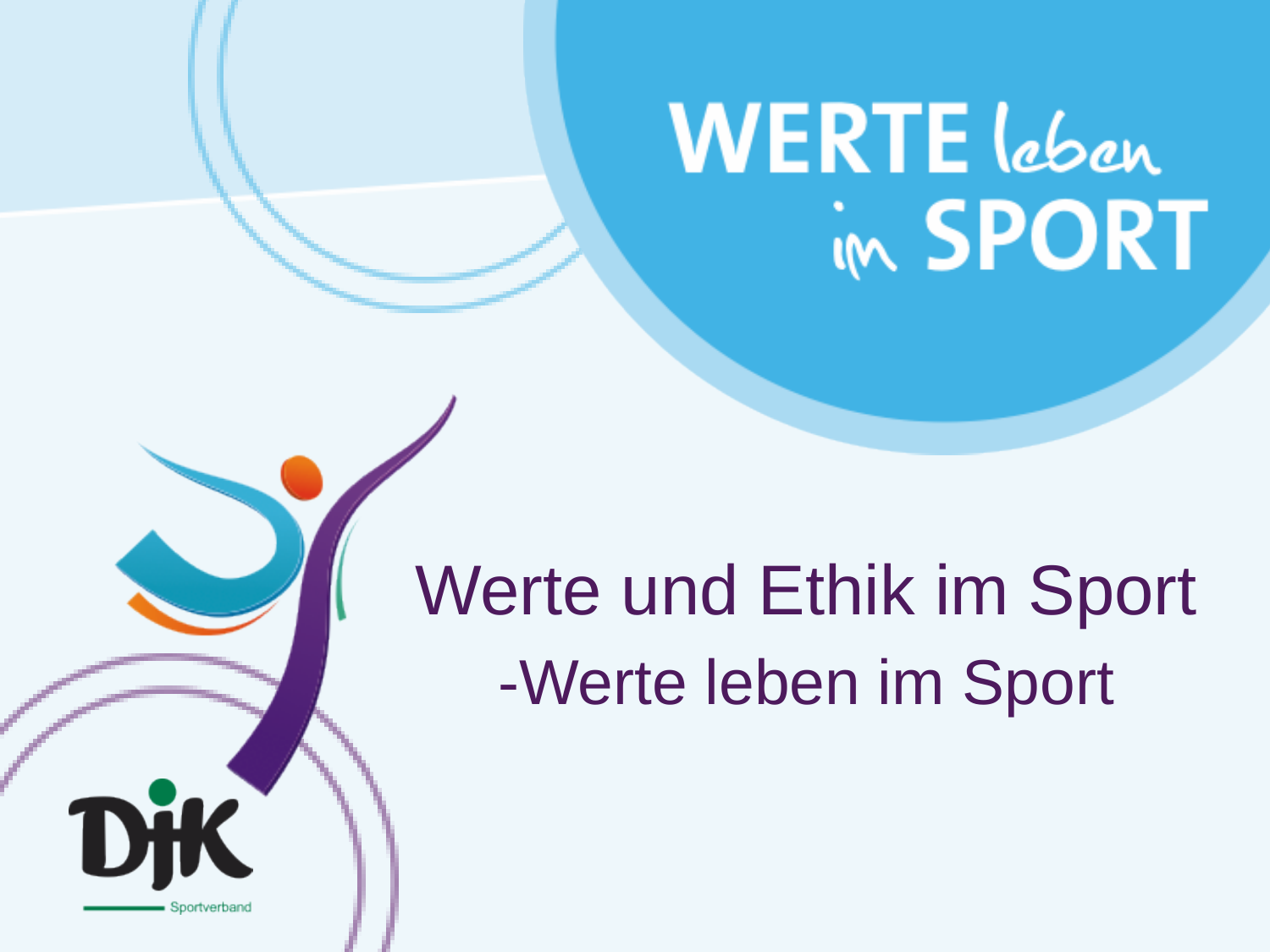

Werte und Ethik im Sport
-Werte leben im Sport